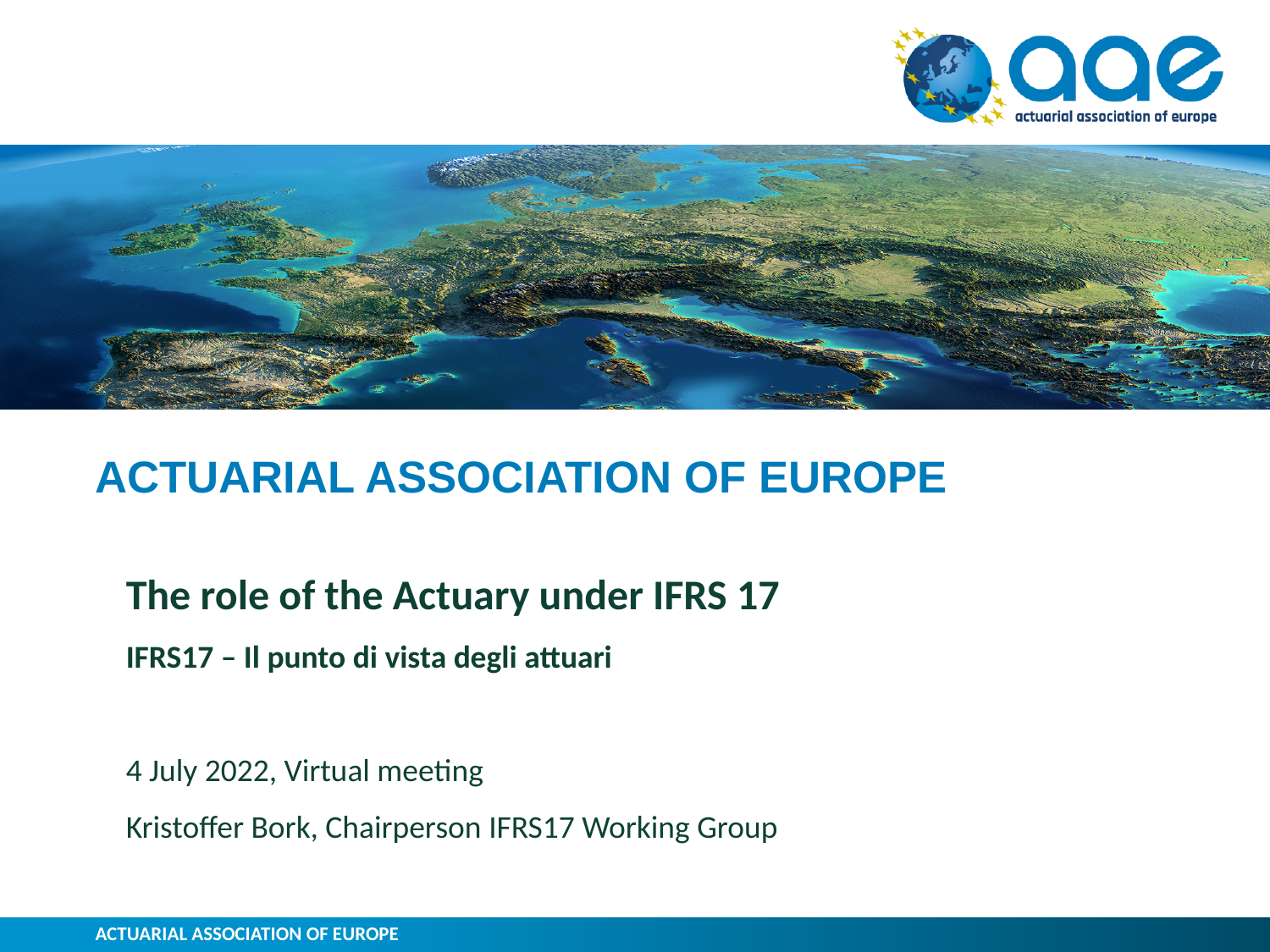

# ACTUARIAL ASSOCIATION OF EUROPE
The role of the Actuary under IFRS 17
IFRS17 – Il punto di vista degli attuari

4 July 2022, Virtual meeting
Kristoffer Bork, Chairperson IFRS17 Working Group